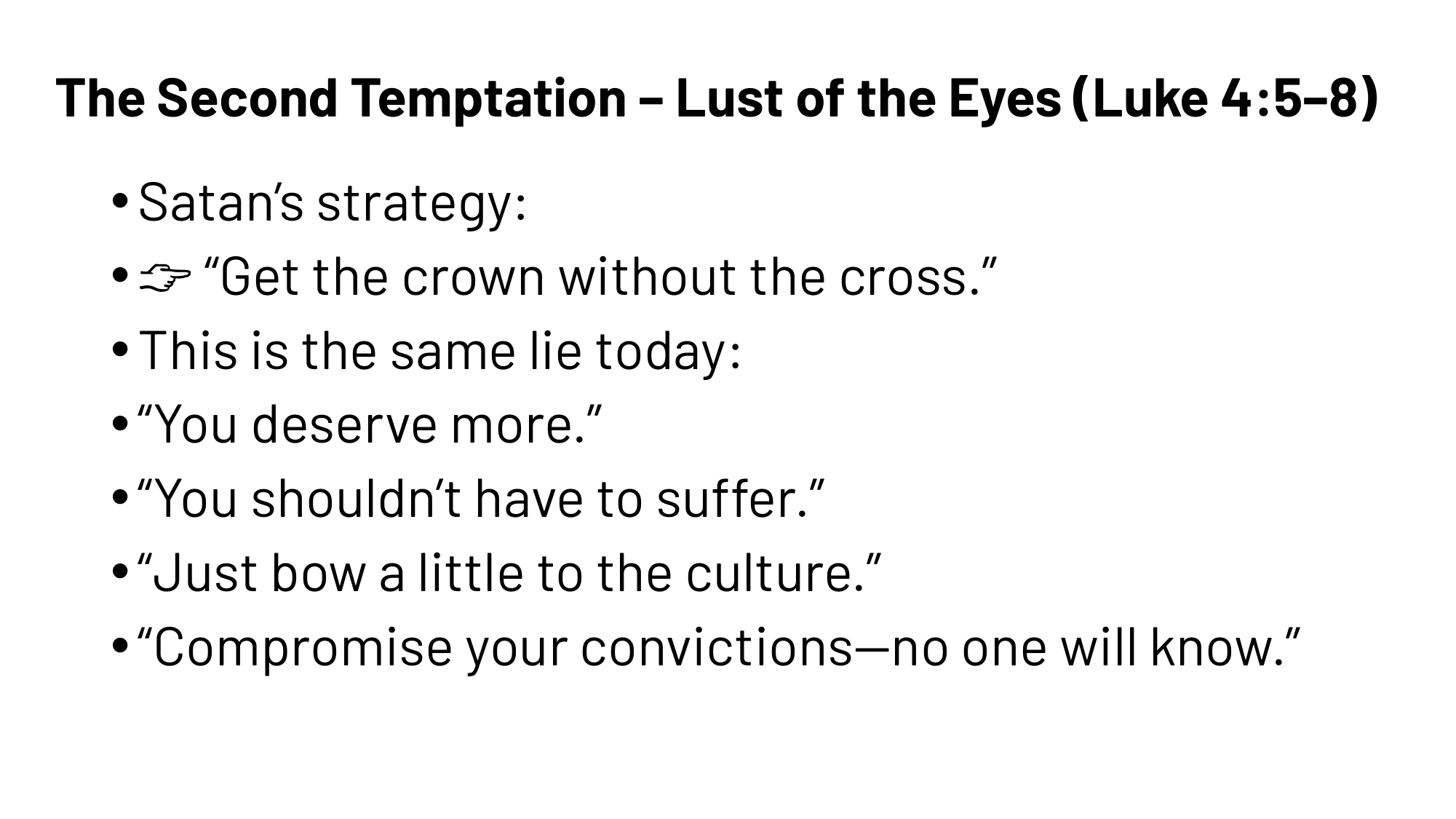

# The Second Temptation – Lust of the Eyes (Luke 4:5–8)
Satan’s strategy:
👉 “Get the crown without the cross.”
This is the same lie today:
“You deserve more.”
“You shouldn’t have to suffer.”
“Just bow a little to the culture.”
“Compromise your convictions—no one will know.”